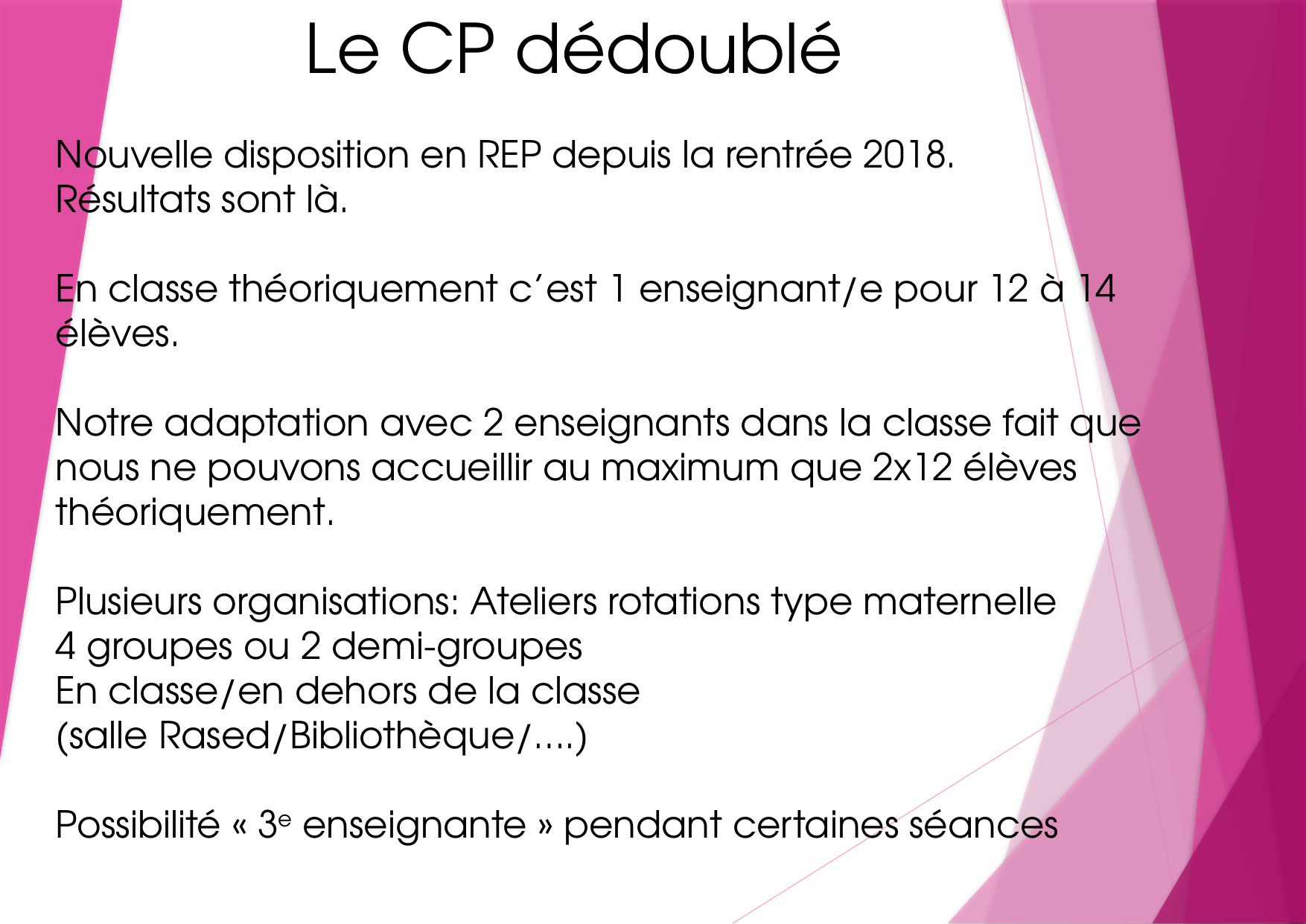

Le CP dédoublé

Nouvelle disposition en REP depuis la rentrée 2018.
Résultats sont là.

En classe théoriquement c’est 1 enseignant/e pour 12 à 14 élèves.

Notre adaptation avec 2 enseignants dans la classe fait que nous ne pouvons accueillir au maximum que 2x12 élèves théoriquement.

Plusieurs organisations: Ateliers rotations type maternelle
4 groupes ou 2 demi-groupes
En classe/en dehors de la classe
(salle Rased/Bibliothèque/….)

Possibilité « 3e enseignante » pendant certaines séances